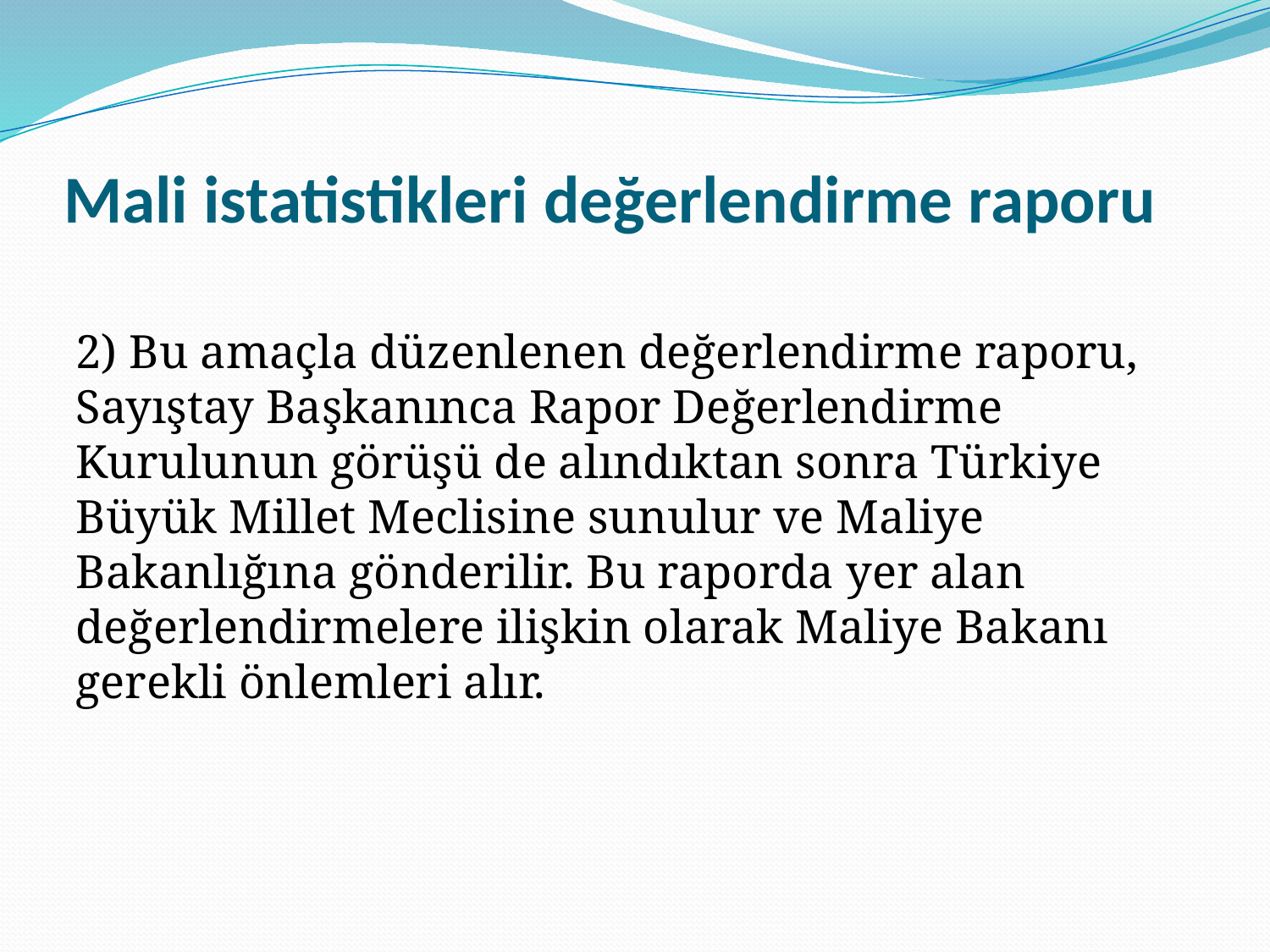

# Mali istatistikleri değerlendirme raporu
2) Bu amaçla düzenlenen değerlendirme raporu, Sayıştay Başkanınca Rapor Değerlendirme Kurulunun görüşü de alındıktan sonra Türkiye Büyük Millet Meclisine sunulur ve Maliye Bakanlığına gönderilir. Bu raporda yer alan değerlendirmelere ilişkin olarak Maliye Bakanı gerekli önlemleri alır.